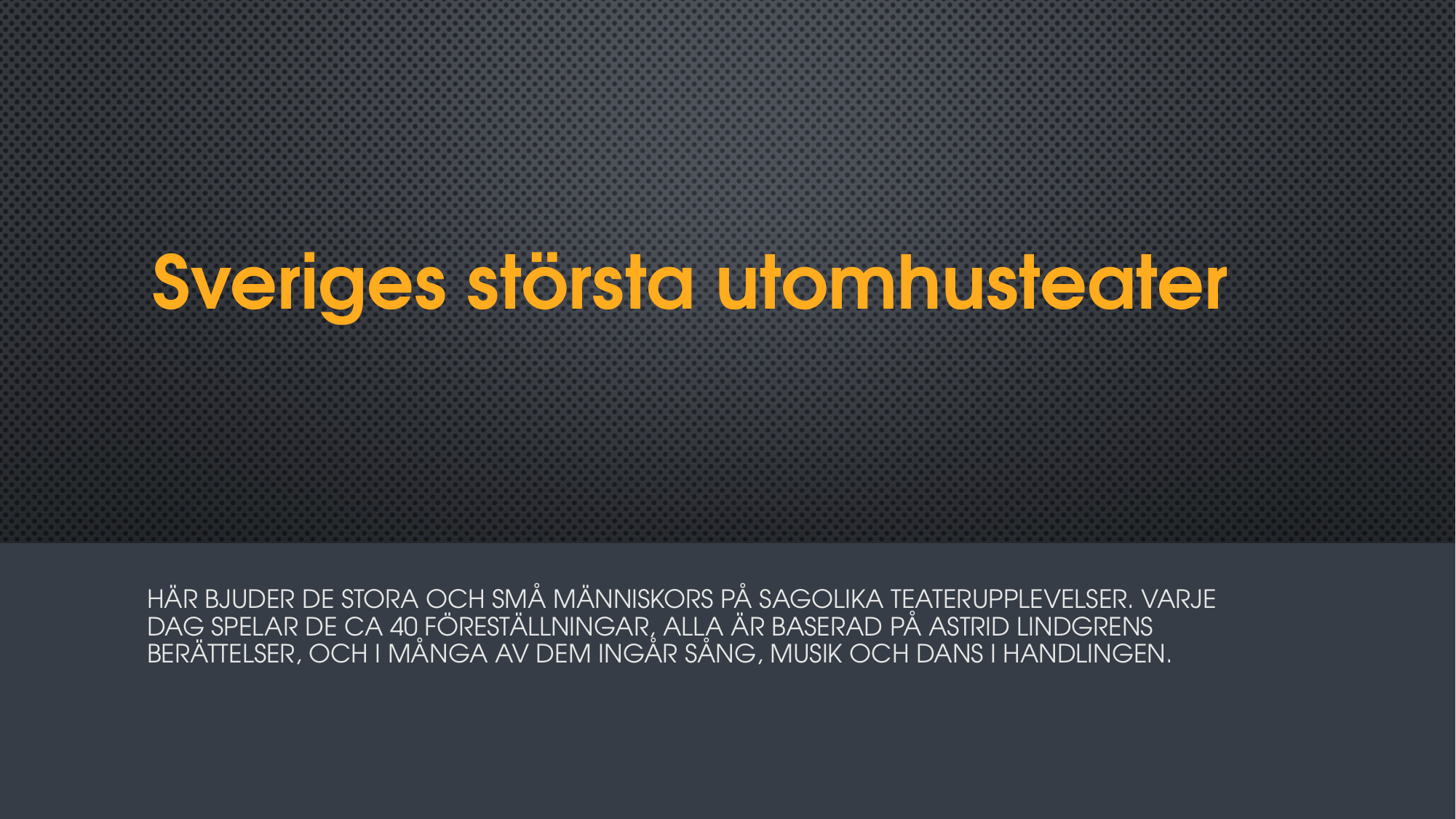

# Sveriges största utomhusteater

Här bjuder de stora och små människors på sagolika teaterupplevelser. Varje dag spelar de ca 40 föreställningar, alla är baserad på Astrid Lindgrens berättelser, och i många av dem ingår sång, musik och dans i handlingen.